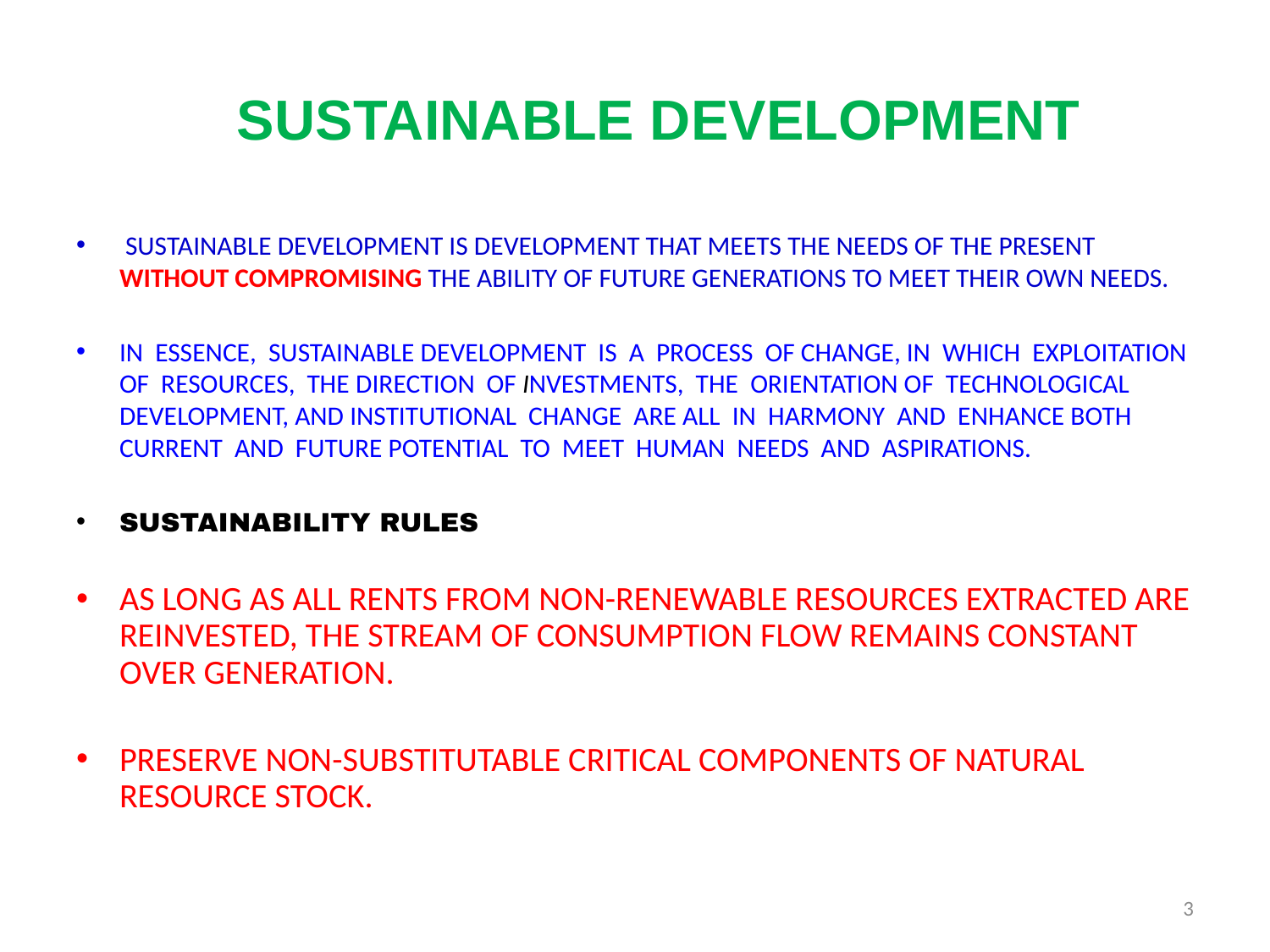

# SUSTAINABLE DEVELOPMENT
 SUSTAINABLE DEVELOPMENT IS DEVELOPMENT THAT MEETS THE NEEDS OF THE PRESENT WITHOUT COMPROMISING THE ABILITY OF FUTURE GENERATIONS TO MEET THEIR OWN NEEDS.

IN  ESSENCE,  SUSTAINABLE DEVELOPMENT  IS  A  PROCESS  OF CHANGE, IN  WHICH  EXPLOITATION OF  RESOURCES,  THE DIRECTION  OF INVESTMENTS,  THE  ORIENTATION OF  TECHNOLOGICAL  DEVELOPMENT, AND INSTITUTIONAL  CHANGE  ARE ALL  IN  HARMONY  AND  ENHANCE BOTH  CURRENT  AND  FUTURE POTENTIAL  TO  MEET  HUMAN  NEEDS  AND  ASPIRATIONS.

SUSTAINABILITY RULES

AS LONG AS ALL RENTS FROM NON-RENEWABLE RESOURCES EXTRACTED ARE REINVESTED, THE STREAM OF CONSUMPTION FLOW REMAINS CONSTANT OVER GENERATION.

PRESERVE NON-SUBSTITUTABLE CRITICAL COMPONENTS OF NATURAL RESOURCE STOCK.

3